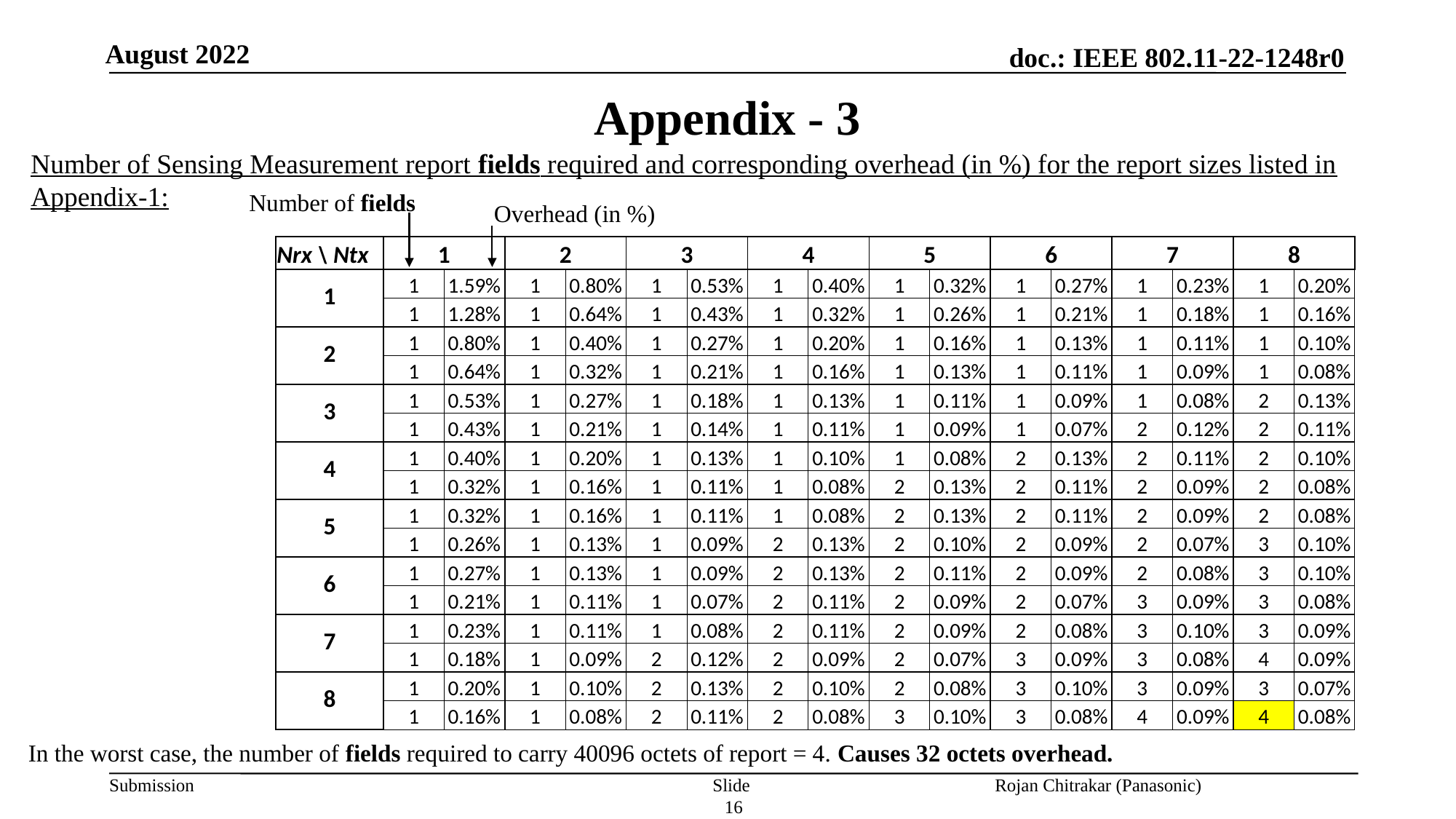

Appendix - 3

Number of Sensing Measurement report fields required and corresponding overhead (in %) for the report sizes listed in Appendix-1:
Number of fields
Overhead (in %)
| Nrx \ Ntx | 1 |  | 2 |  | 3 |  | 4 |  | 5 |  | 6 |  | 7 |  | 8 |  |
| --- | --- | --- | --- | --- | --- | --- | --- | --- | --- | --- | --- | --- | --- | --- | --- | --- |
| 1 | 1 | 1.59% | 1 | 0.80% | 1 | 0.53% | 1 | 0.40% | 1 | 0.32% | 1 | 0.27% | 1 | 0.23% | 1 | 0.20% |
|  | 1 | 1.28% | 1 | 0.64% | 1 | 0.43% | 1 | 0.32% | 1 | 0.26% | 1 | 0.21% | 1 | 0.18% | 1 | 0.16% |
| 2 | 1 | 0.80% | 1 | 0.40% | 1 | 0.27% | 1 | 0.20% | 1 | 0.16% | 1 | 0.13% | 1 | 0.11% | 1 | 0.10% |
|  | 1 | 0.64% | 1 | 0.32% | 1 | 0.21% | 1 | 0.16% | 1 | 0.13% | 1 | 0.11% | 1 | 0.09% | 1 | 0.08% |
| 3 | 1 | 0.53% | 1 | 0.27% | 1 | 0.18% | 1 | 0.13% | 1 | 0.11% | 1 | 0.09% | 1 | 0.08% | 2 | 0.13% |
|  | 1 | 0.43% | 1 | 0.21% | 1 | 0.14% | 1 | 0.11% | 1 | 0.09% | 1 | 0.07% | 2 | 0.12% | 2 | 0.11% |
| 4 | 1 | 0.40% | 1 | 0.20% | 1 | 0.13% | 1 | 0.10% | 1 | 0.08% | 2 | 0.13% | 2 | 0.11% | 2 | 0.10% |
|  | 1 | 0.32% | 1 | 0.16% | 1 | 0.11% | 1 | 0.08% | 2 | 0.13% | 2 | 0.11% | 2 | 0.09% | 2 | 0.08% |
| 5 | 1 | 0.32% | 1 | 0.16% | 1 | 0.11% | 1 | 0.08% | 2 | 0.13% | 2 | 0.11% | 2 | 0.09% | 2 | 0.08% |
|  | 1 | 0.26% | 1 | 0.13% | 1 | 0.09% | 2 | 0.13% | 2 | 0.10% | 2 | 0.09% | 2 | 0.07% | 3 | 0.10% |
| 6 | 1 | 0.27% | 1 | 0.13% | 1 | 0.09% | 2 | 0.13% | 2 | 0.11% | 2 | 0.09% | 2 | 0.08% | 3 | 0.10% |
|  | 1 | 0.21% | 1 | 0.11% | 1 | 0.07% | 2 | 0.11% | 2 | 0.09% | 2 | 0.07% | 3 | 0.09% | 3 | 0.08% |
| 7 | 1 | 0.23% | 1 | 0.11% | 1 | 0.08% | 2 | 0.11% | 2 | 0.09% | 2 | 0.08% | 3 | 0.10% | 3 | 0.09% |
|  | 1 | 0.18% | 1 | 0.09% | 2 | 0.12% | 2 | 0.09% | 2 | 0.07% | 3 | 0.09% | 3 | 0.08% | 4 | 0.09% |
| 8 | 1 | 0.20% | 1 | 0.10% | 2 | 0.13% | 2 | 0.10% | 2 | 0.08% | 3 | 0.10% | 3 | 0.09% | 3 | 0.07% |
|  | 1 | 0.16% | 1 | 0.08% | 2 | 0.11% | 2 | 0.08% | 3 | 0.10% | 3 | 0.08% | 4 | 0.09% | 4 | 0.08% |
In the worst case, the number of fields required to carry 40096 octets of report = 4. Causes 32 octets overhead.
Slide 16
Rojan Chitrakar (Panasonic)